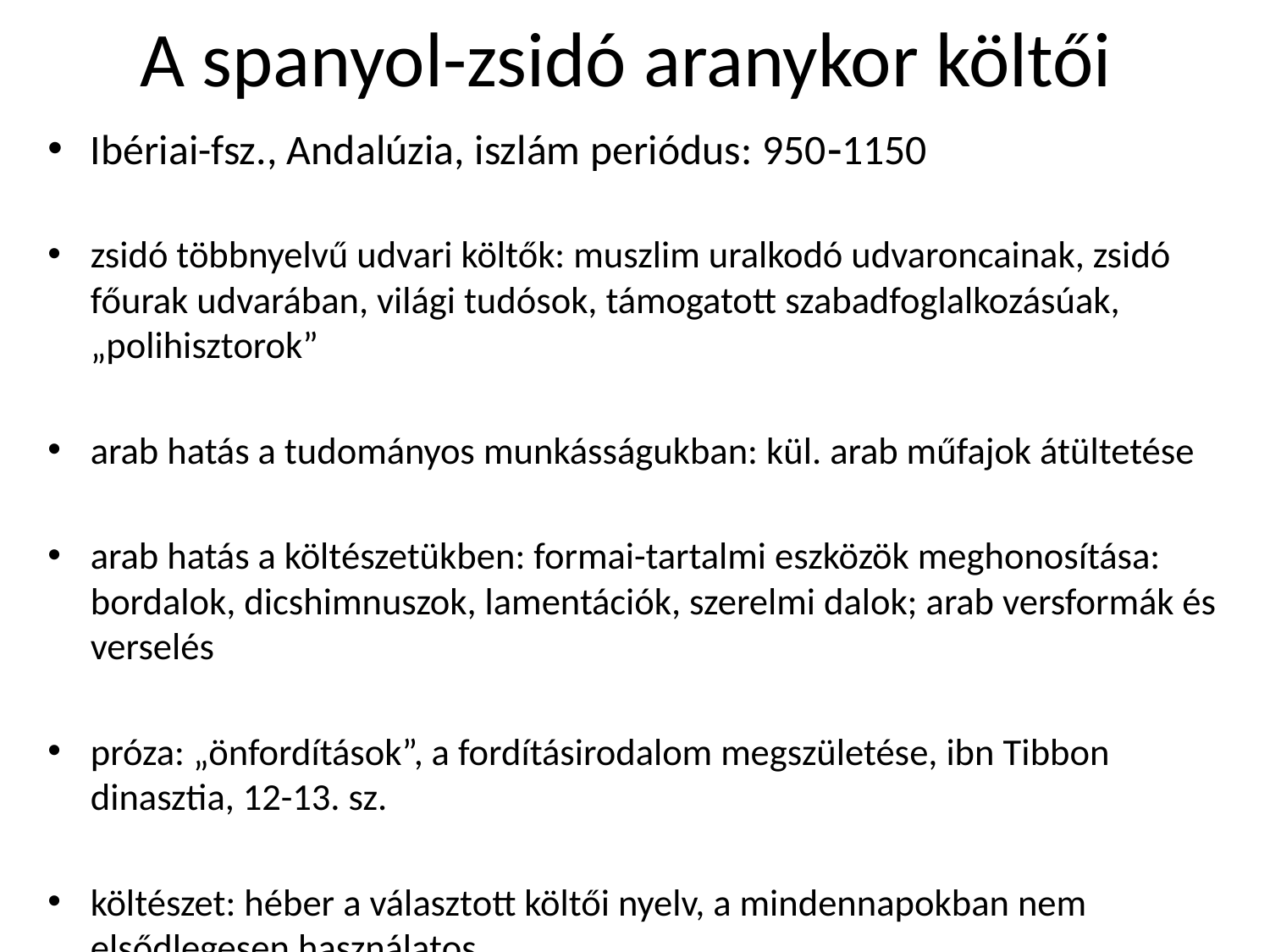

# A spanyol-zsidó aranykor költői
Ibériai-fsz., Andalúzia, iszlám periódus: 950−1150

zsidó többnyelvű udvari költők: muszlim uralkodó udvaroncainak, zsidó főurak udvarában, világi tudósok, támogatott szabadfoglalkozásúak, „polihisztorok”

arab hatás a tudományos munkásságukban: kül. arab műfajok átültetése

arab hatás a költészetükben: formai-tartalmi eszközök meghonosítása: bordalok, dicshimnuszok, lamentációk, szerelmi dalok; arab versformák és verselés

próza: „önfordítások”, a fordításirodalom megszületése, ibn Tibbon dinasztia, 12-13. sz.

költészet: héber a választott költői nyelv, a mindennapokban nem elsődlegesen használatos